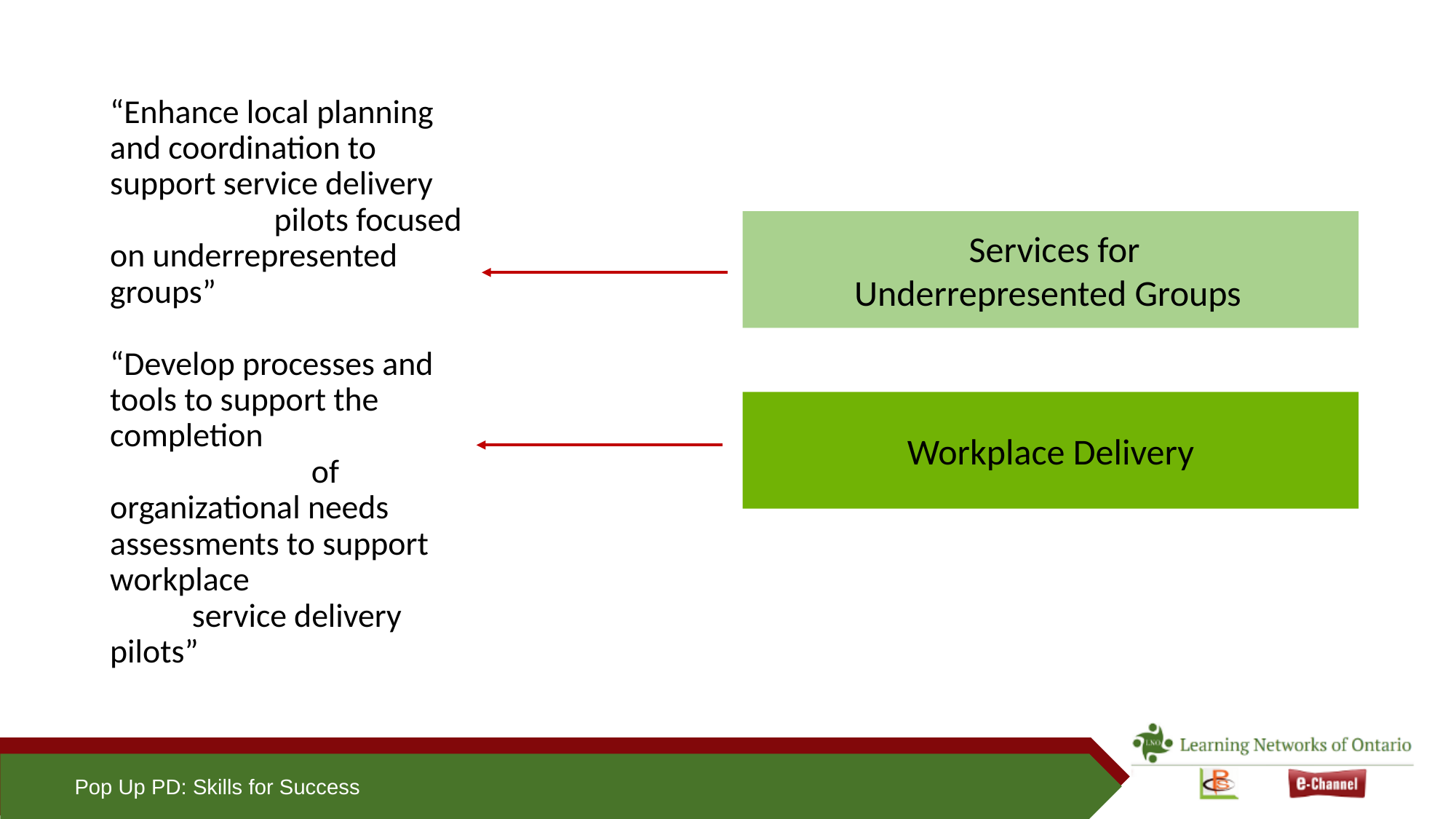

# “Enhance local planning and coordination to support service delivery                            pilots focused on underrepresented groups” “Develop processes and tools to support the completion                                                       of organizational needs assessments to support workplace                                         service delivery pilots”
                Services for
  Underrepresented Groups
Workplace Delivery